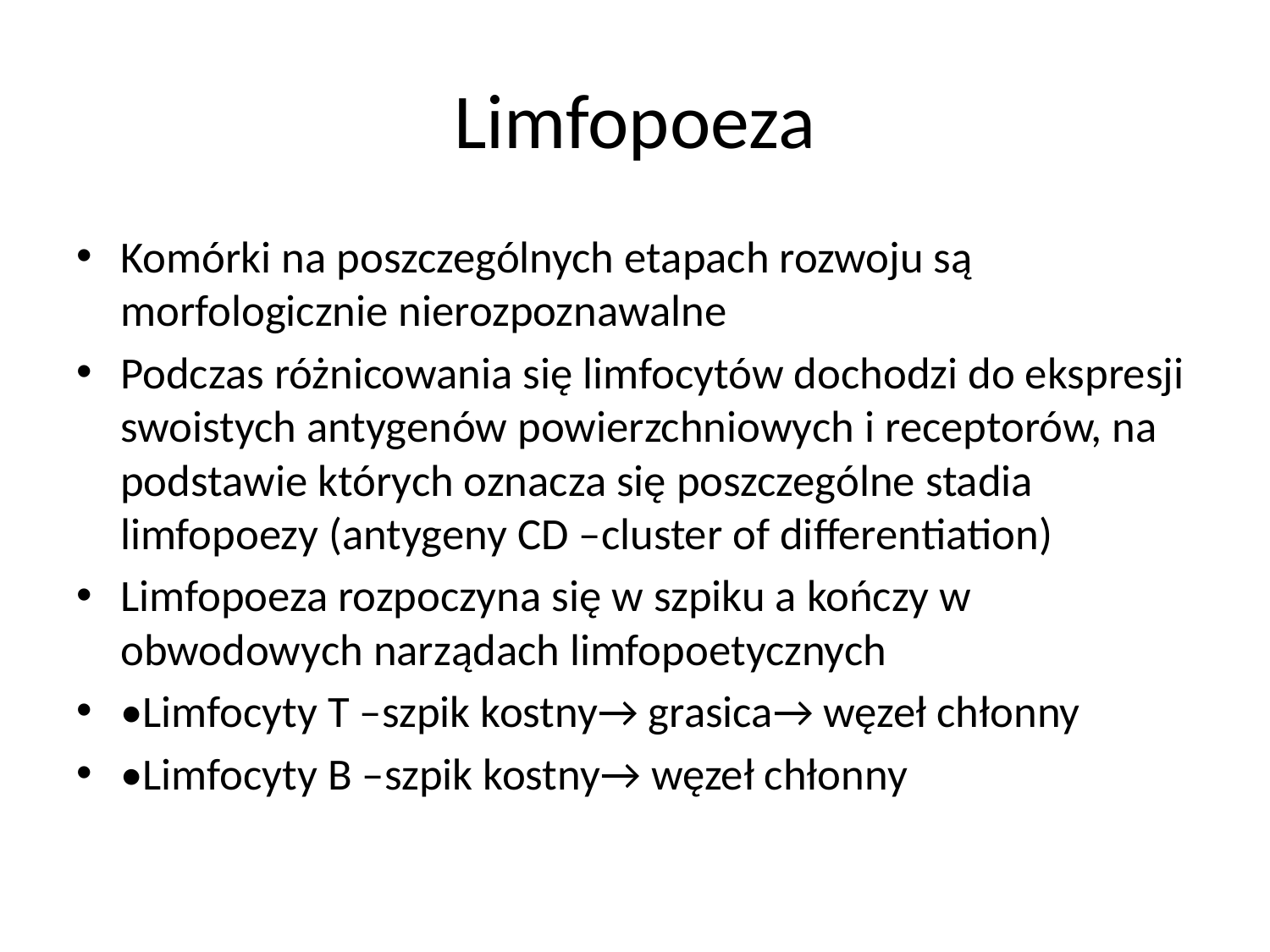

# Limfopoeza
Komórki na poszczególnych etapach rozwoju są morfologicznie nierozpoznawalne
Podczas różnicowania się limfocytów dochodzi do ekspresji swoistych antygenów powierzchniowych i receptorów, na podstawie których oznacza się poszczególne stadia limfopoezy (antygeny CD –cluster of differentiation)
Limfopoeza rozpoczyna się w szpiku a kończy w obwodowych narządach limfopoetycznych
•Limfocyty T –szpik kostny→ grasica→ węzeł chłonny
•Limfocyty B –szpik kostny→ węzeł chłonny